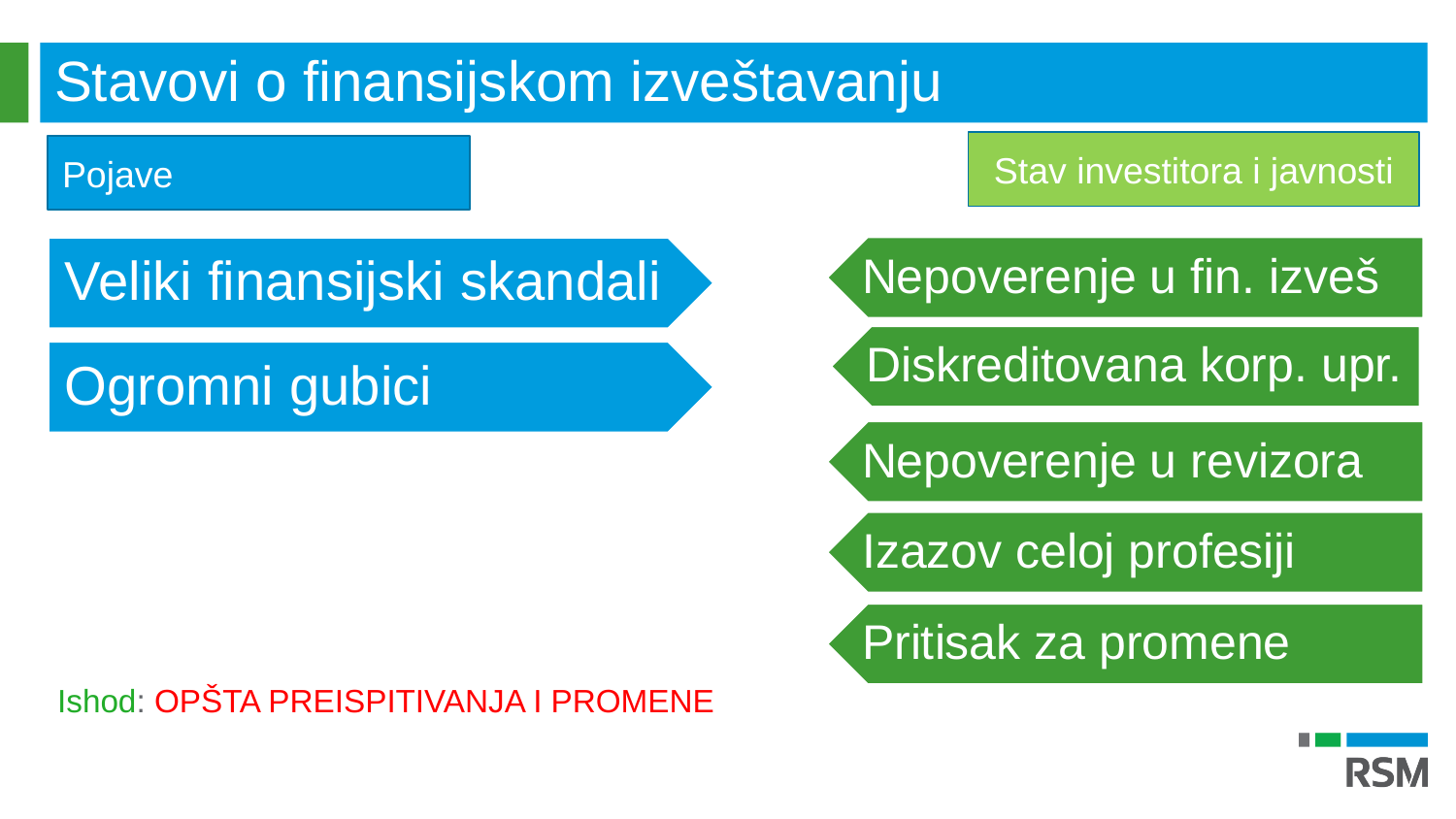

Stavovi o finansijskom izveštavanju
Stav investitora i javnosti
Pojave
Nepoverenje u fin. izveš
Diskreditovana korp. upr.
Nepoverenje u revizora
Izazov celoj profesiji
Pritisak za promene
Veliki finansijski skandali
Ogromni gubici
Ishod: OPŠTA PREISPITIVANJA I PROMENE